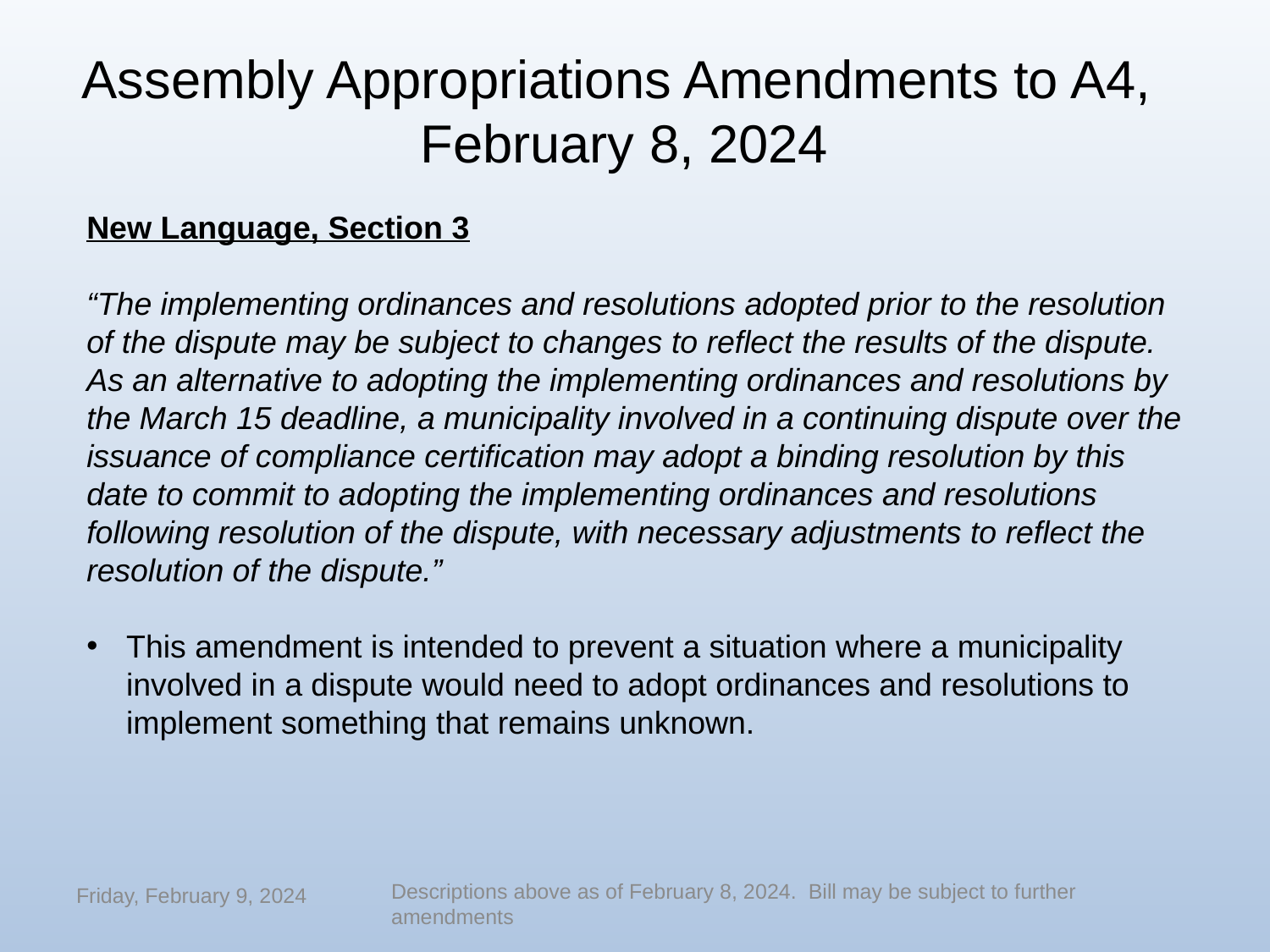

# Assembly Appropriations Amendments to A4, February 8, 2024
New Language, Section 3

“The implementing ordinances and resolutions adopted prior to the resolution of the dispute may be subject to changes to reflect the results of the dispute.  As an alternative to adopting the implementing ordinances and resolutions by the March 15 deadline, a municipality involved in a continuing dispute over the issuance of compliance certification may adopt a binding resolution by this date to commit to adopting the implementing ordinances and resolutions following resolution of the dispute, with necessary adjustments to reflect the resolution of the dispute.”

This amendment is intended to prevent a situation where a municipality involved in a dispute would need to adopt ordinances and resolutions to implement something that remains unknown.

Descriptions above as of February 8, 2024.  Bill may be subject to further amendments
Friday, February 9, 2024